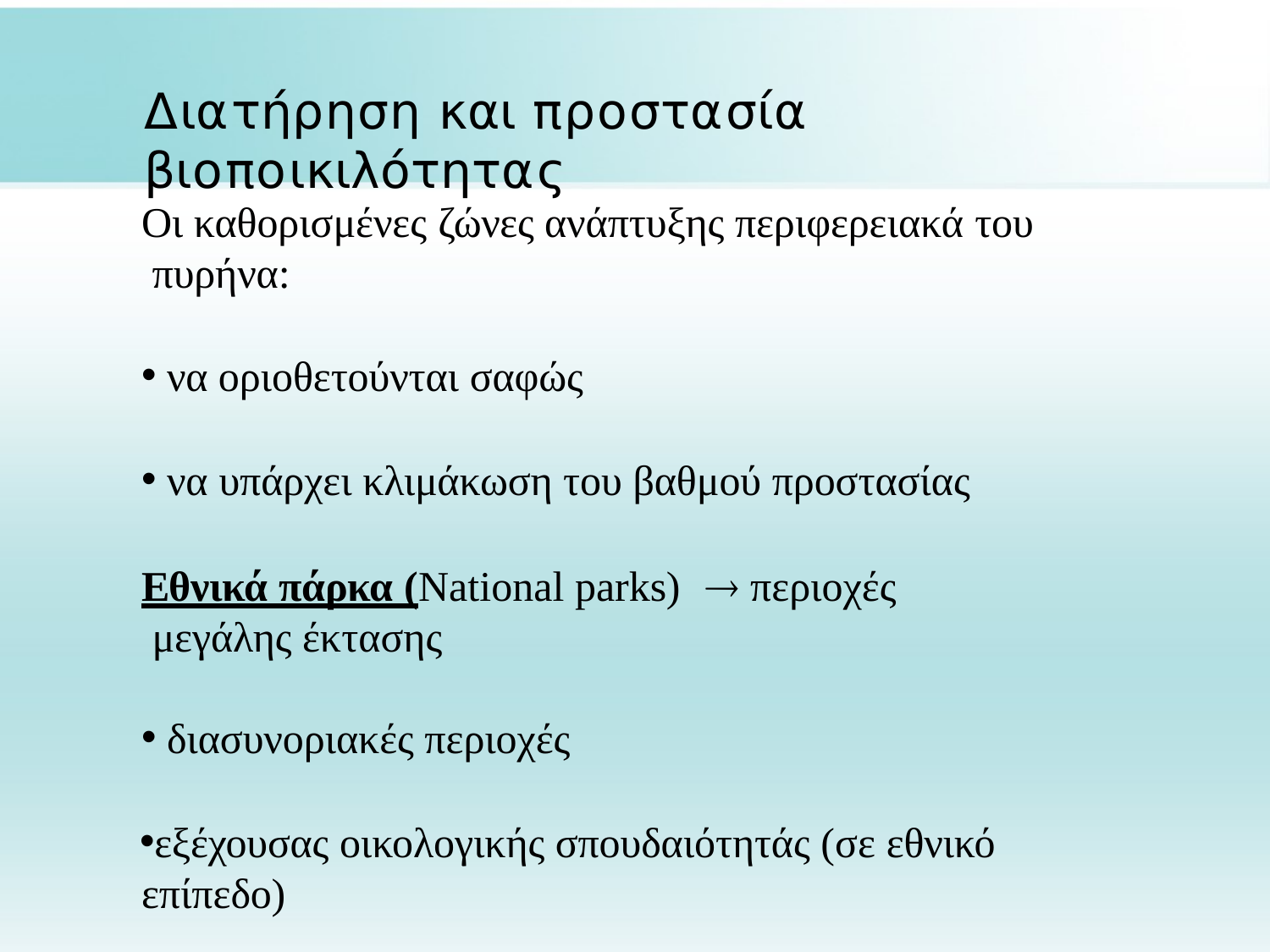

# Διατήρηση και προστασία βιοποικιλότητας
Οι καθορισμένες ζώνες ανάπτυξης περιφερειακά του  πυρήνα:

να οριοθετούνται σαφώς

να υπάρχει κλιμάκωση του βαθμού προστασίας

Εθνικά πάρκα (National parks)	→ περιοχές  μεγάλης έκτασης

διασυνοριακές περιοχές

εξέχουσας οικολογικής σπουδαιότητάς (σε εθνικό  επίπεδο)